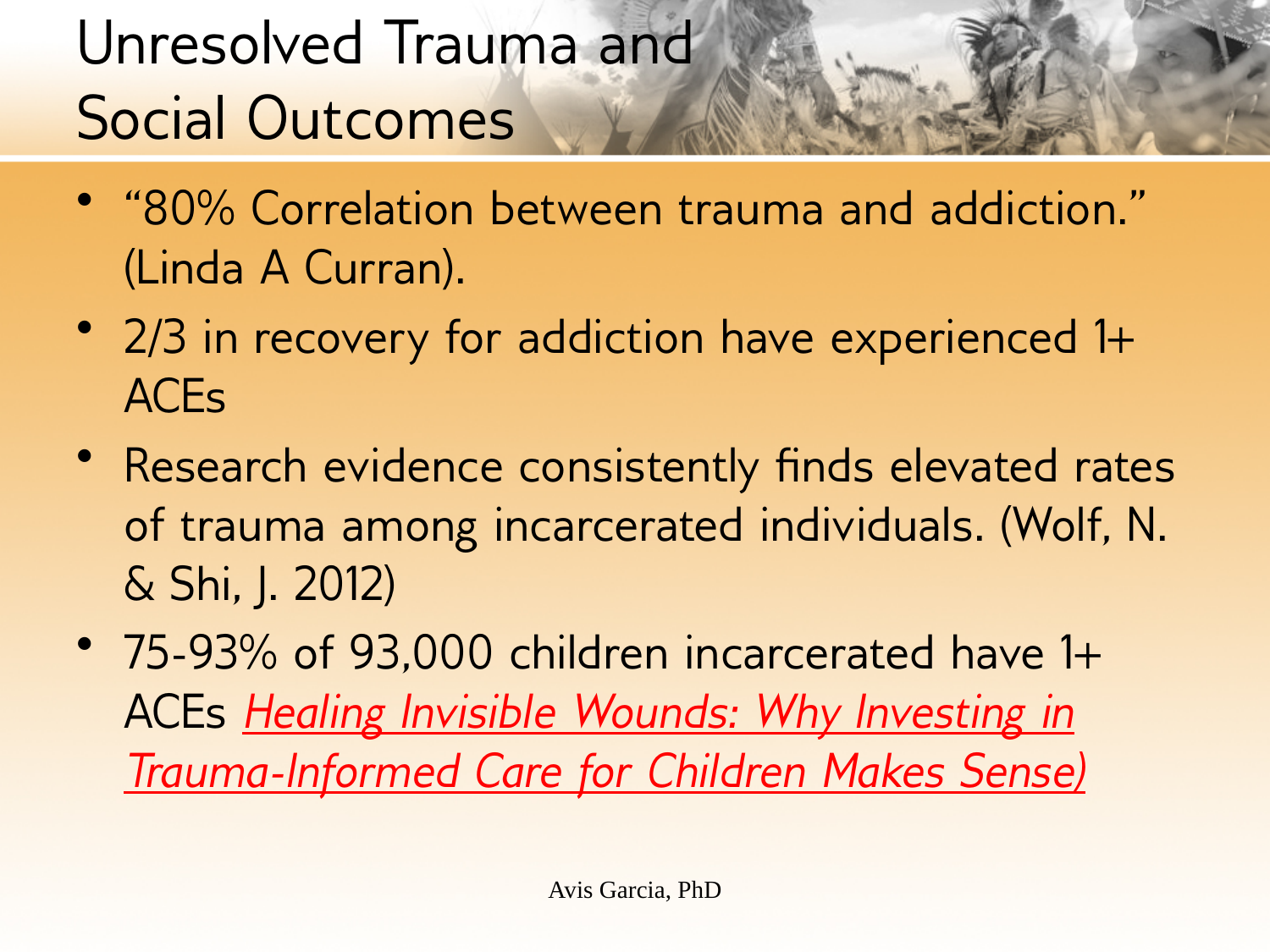

# Unresolved Trauma and Social Outcomes
“80% Correlation between trauma and addiction.” (Linda A Curran).
2/3 in recovery for addiction have experienced 1+ ACEs
Research evidence consistently finds elevated rates of trauma among incarcerated individuals. (Wolf, N. & Shi, J. 2012)
75-93% of 93,000 children incarcerated have 1+ ACEs Healing Invisible Wounds: Why Investing in Trauma-Informed Care for Children Makes Sense)
Avis Garcia, PhD